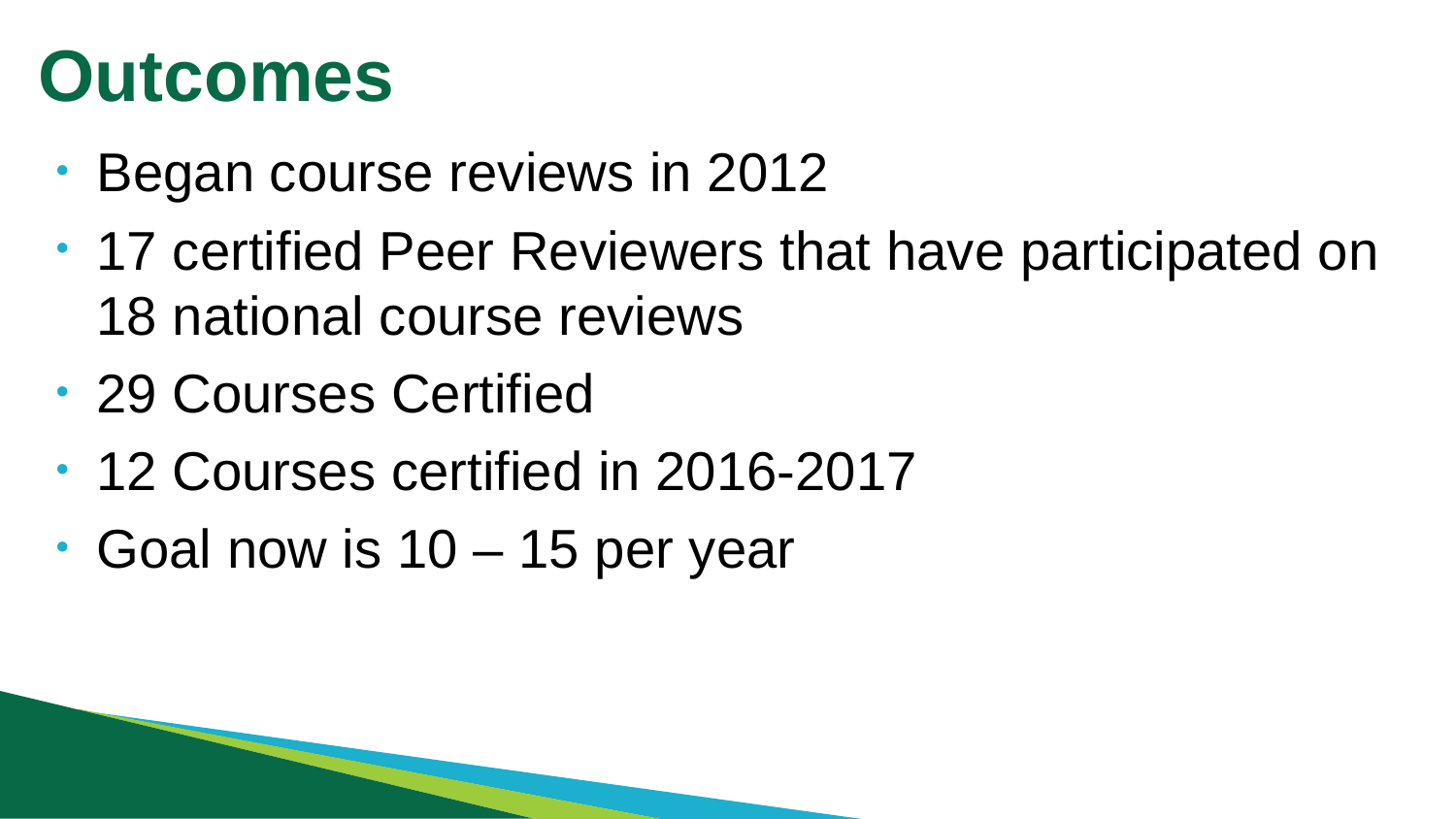

# Outcomes
Began course reviews in 2012
17 certified Peer Reviewers that have participated on 18 national course reviews
29 Courses Certified
12 Courses certified in 2016-2017
Goal now is 10 – 15 per year